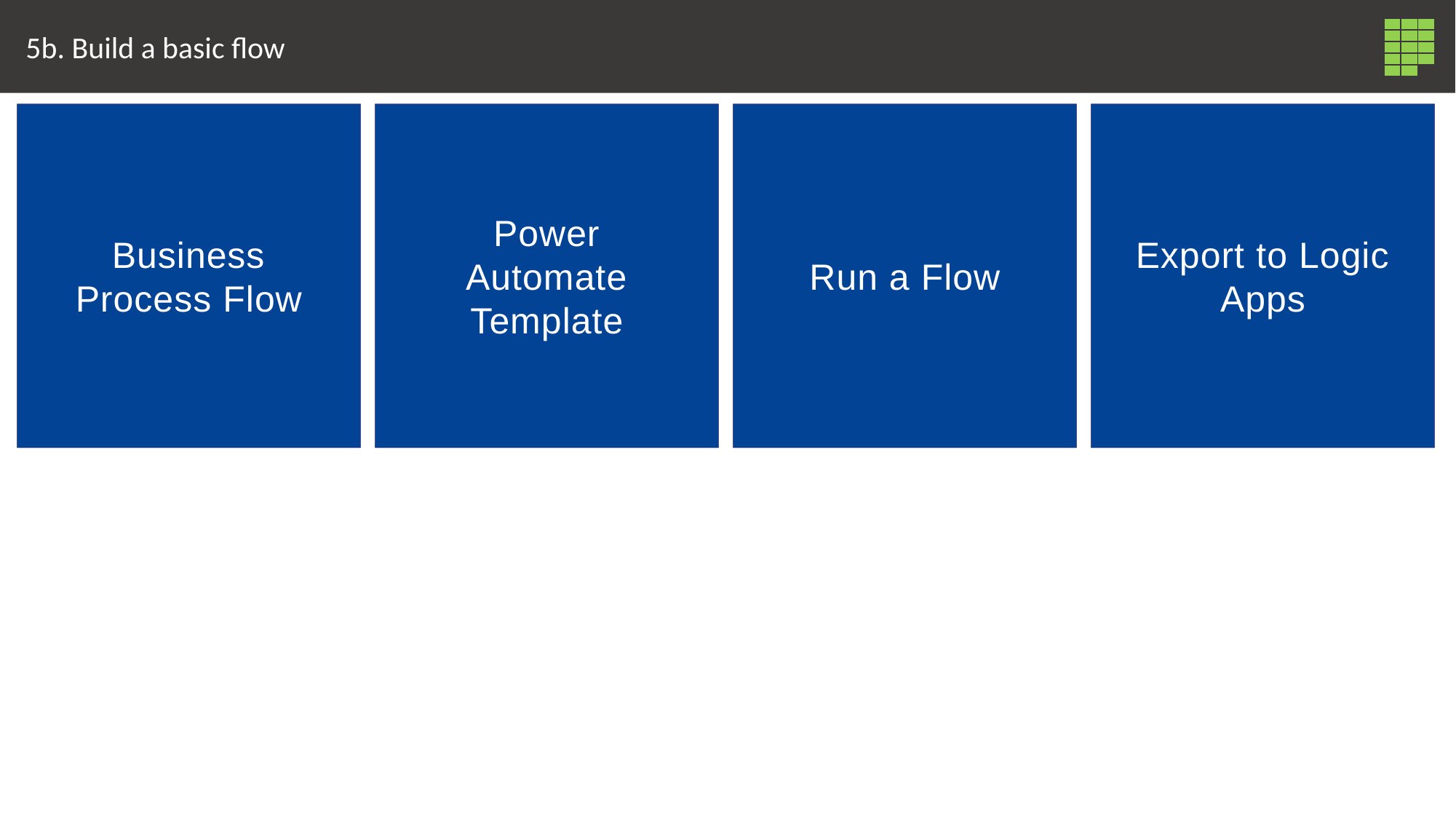

5b. Build a basic flow
|  |  |  |
| --- | --- | --- |
|  |  |  |
|  |  |  |
|  |  |  |
|  |  |  |
Business Process Flow

Business process flows are used to guide a user through the steps of your business process when working with Model-driven apps and the Common Data Service. See link for a tutorial on how to create a Business Process Flow.
Business Process Flow
Power Automate Template

See link for a tutorial on how to implement a Power Automate Template.
Power Automate Template
Run a Flow

With Power Automate, you don't think of running a flow the same way as you do with Power Apps. Instead, you perform the activity that triggers the flow to run.
Run a Flow
Export to Logic Apps

Now that you have built a flow you can also export the flow. When exporting a flow, you can either export to a package or a Logic Apps template. When you export to a Logic Apps template then you can go to Azure Logic Apps and import the template.
Export to Logic Apps